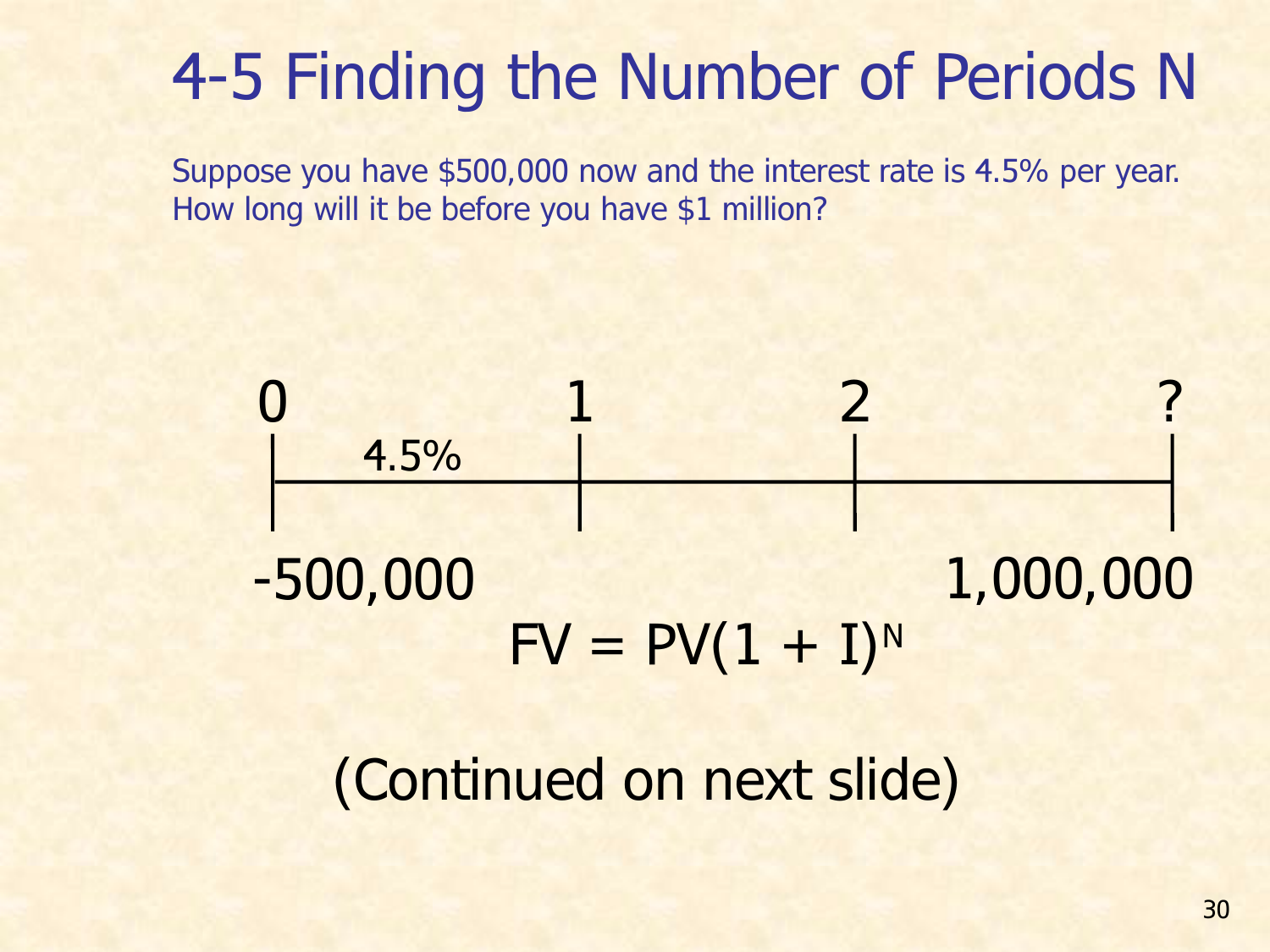

4-5 Finding the Number of Periods N
Suppose you have $500,000 now and the interest rate is 4.5% per year. How long will it be before you have $1 million?
0
1
2
?
4.5%

1,000,000
-500,000

          FV	= PV(1 + I)N

(Continued on next slide)
30